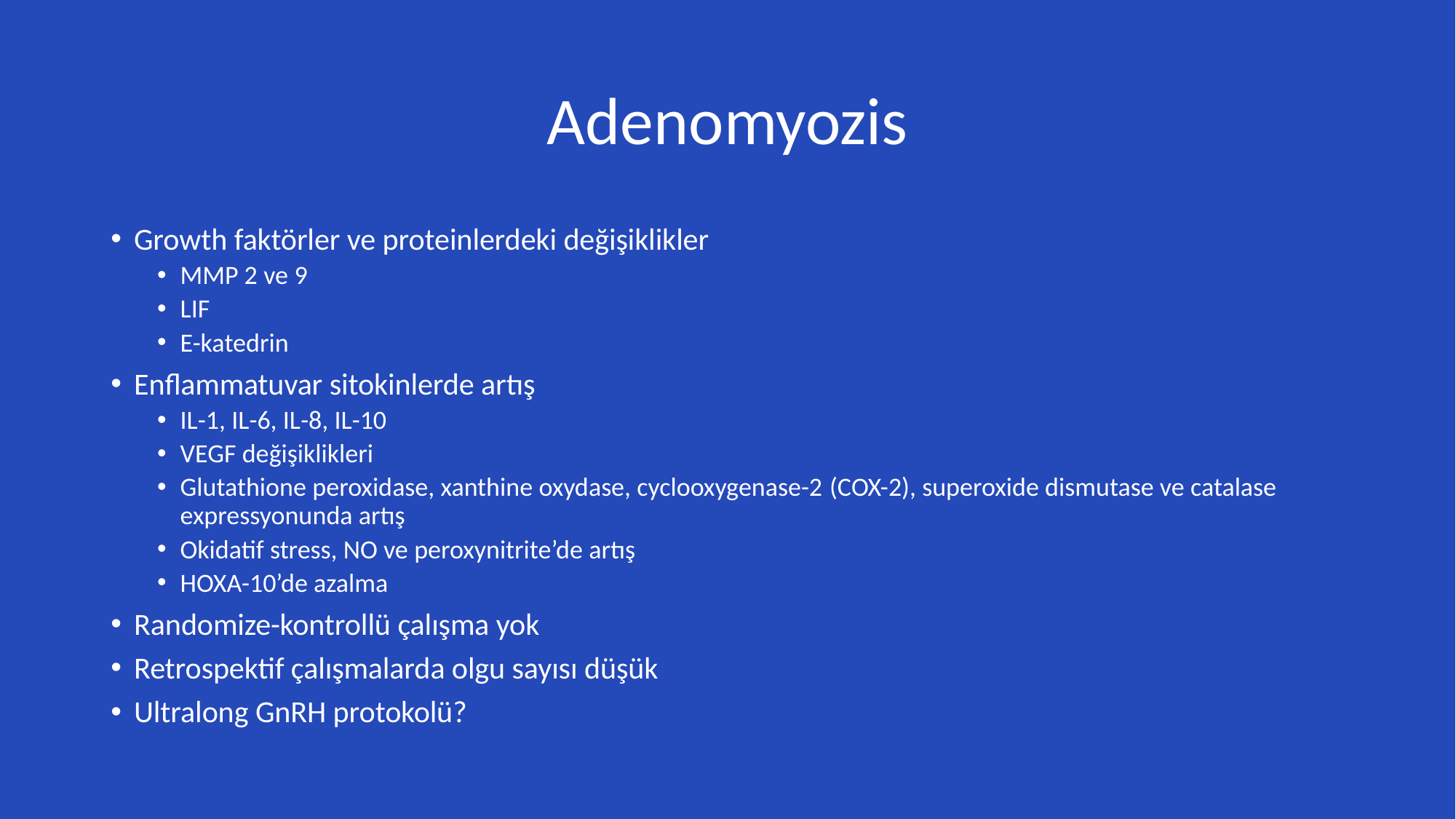

# Adenomyozis
Growth faktörler ve proteinlerdeki değişiklikler
MMP 2 ve 9
LIF
E-katedrin
Enflammatuvar sitokinlerde artış
IL-1, IL-6, IL-8, IL-10
VEGF değişiklikleri
Glutathione peroxidase, xanthine oxydase, cyclooxygenase-2 (COX-2), superoxide dismutase ve catalase expressyonunda artış
Okidatif stress, NO ve peroxynitrite’de artış
HOXA-10’de azalma
Randomize-kontrollü çalışma yok
Retrospektif çalışmalarda olgu sayısı düşük
Ultralong GnRH protokolü?